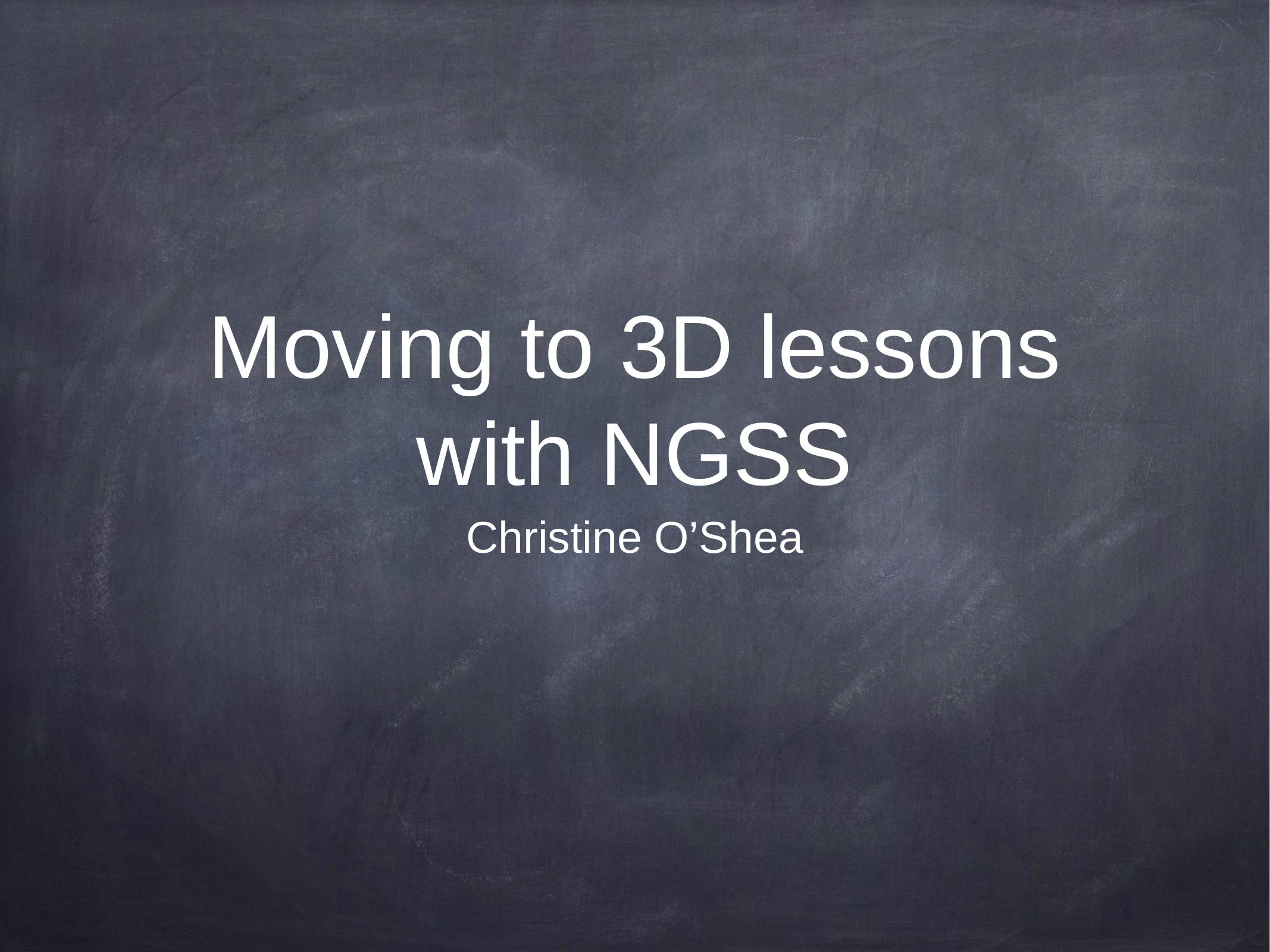

# Moving to 3D lessons with NGSS
Christine O’Shea